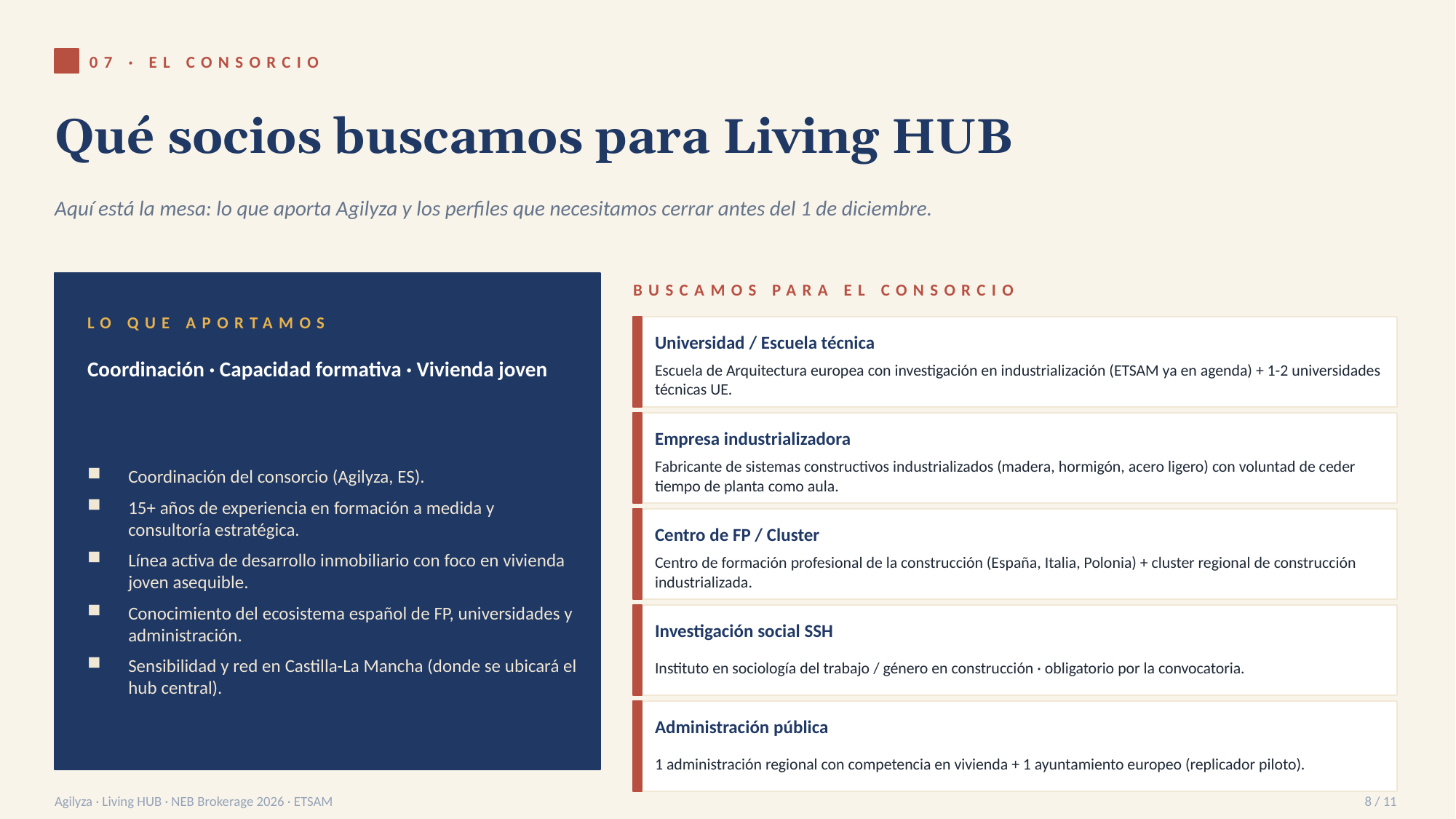

07 · EL CONSORCIO

Qué socios buscamos para Living HUB
Aquí está la mesa: lo que aporta Agilyza y los perfiles que necesitamos cerrar antes del 1 de diciembre.

BUSCAMOS PARA EL CONSORCIO
LO QUE APORTAMOS

Universidad / Escuela técnica
Coordinación · Capacidad formativa · Vivienda joven
Escuela de Arquitectura europea con investigación en industrialización (ETSAM ya en agenda) + 1-2 universidades técnicas UE.

Coordinación del consorcio (Agilyza, ES).
15+ años de experiencia en formación a medida y consultoría estratégica.
Línea activa de desarrollo inmobiliario con foco en vivienda joven asequible.
Conocimiento del ecosistema español de FP, universidades y administración.
Sensibilidad y red en Castilla-La Mancha (donde se ubicará el hub central).
Empresa industrializadora
Fabricante de sistemas constructivos industrializados (madera, hormigón, acero ligero) con voluntad de ceder tiempo de planta como aula.

Centro de FP / Cluster
Centro de formación profesional de la construcción (España, Italia, Polonia) + cluster regional de construcción industrializada.

Investigación social SSH
Instituto en sociología del trabajo / género en construcción · obligatorio por la convocatoria.

Administración pública
1 administración regional con competencia en vivienda + 1 ayuntamiento europeo (replicador piloto).
Agilyza · Living HUB · NEB Brokerage 2026 · ETSAM
8 / 11